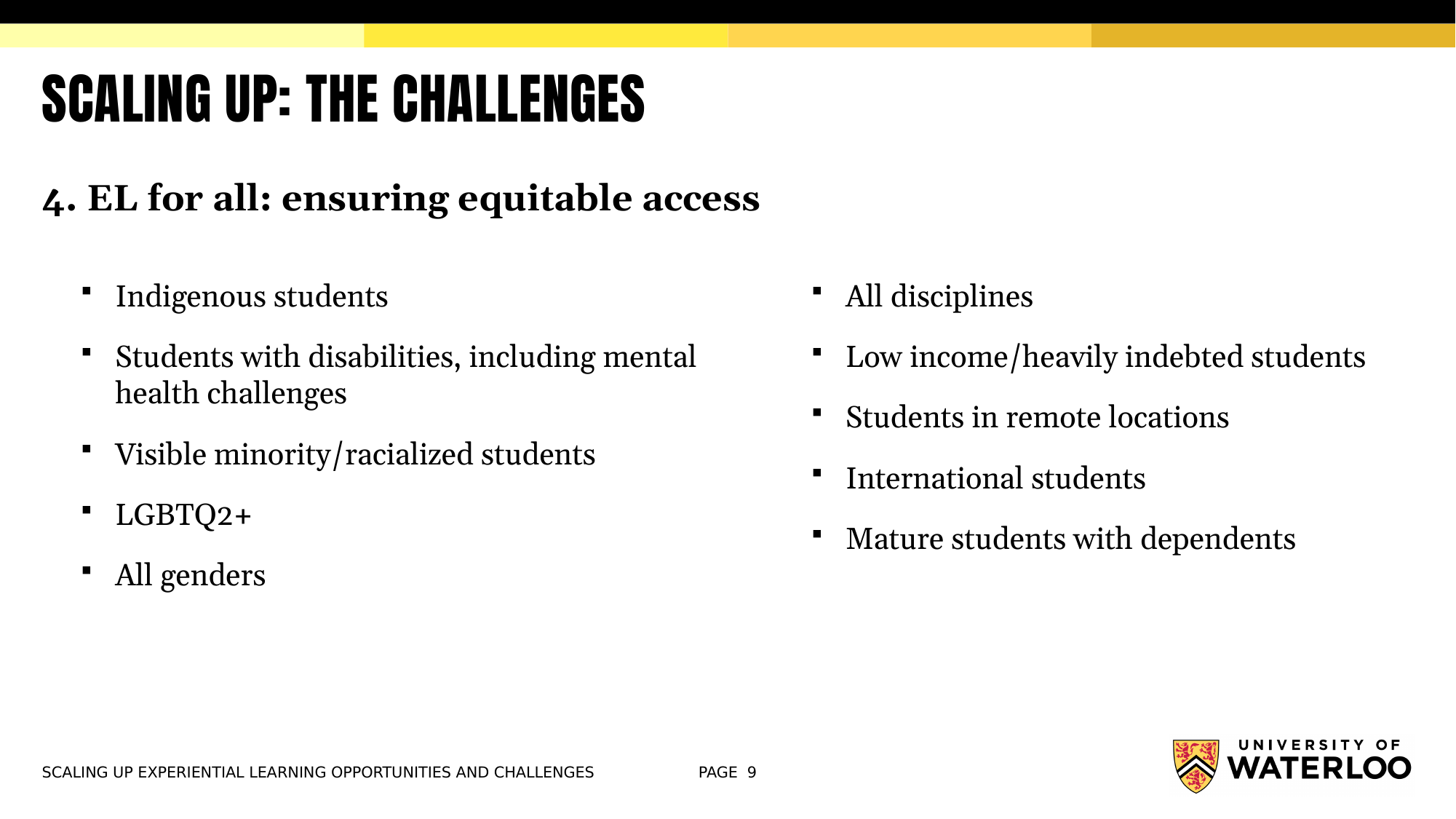

# SCALING UP: THE CHALLENGES
4. EL for all: ensuring equitable access

Indigenous students
Students with disabilities, including mental health challenges
Visible minority/racialized students
LGBTQ2+
All genders
All disciplines
Low income/heavily indebted students
Students in remote locations
International students
Mature students with dependents
SCALING UP EXPERIENTIAL LEARNING OPPORTUNITIES AND CHALLENGES
PAGE  9